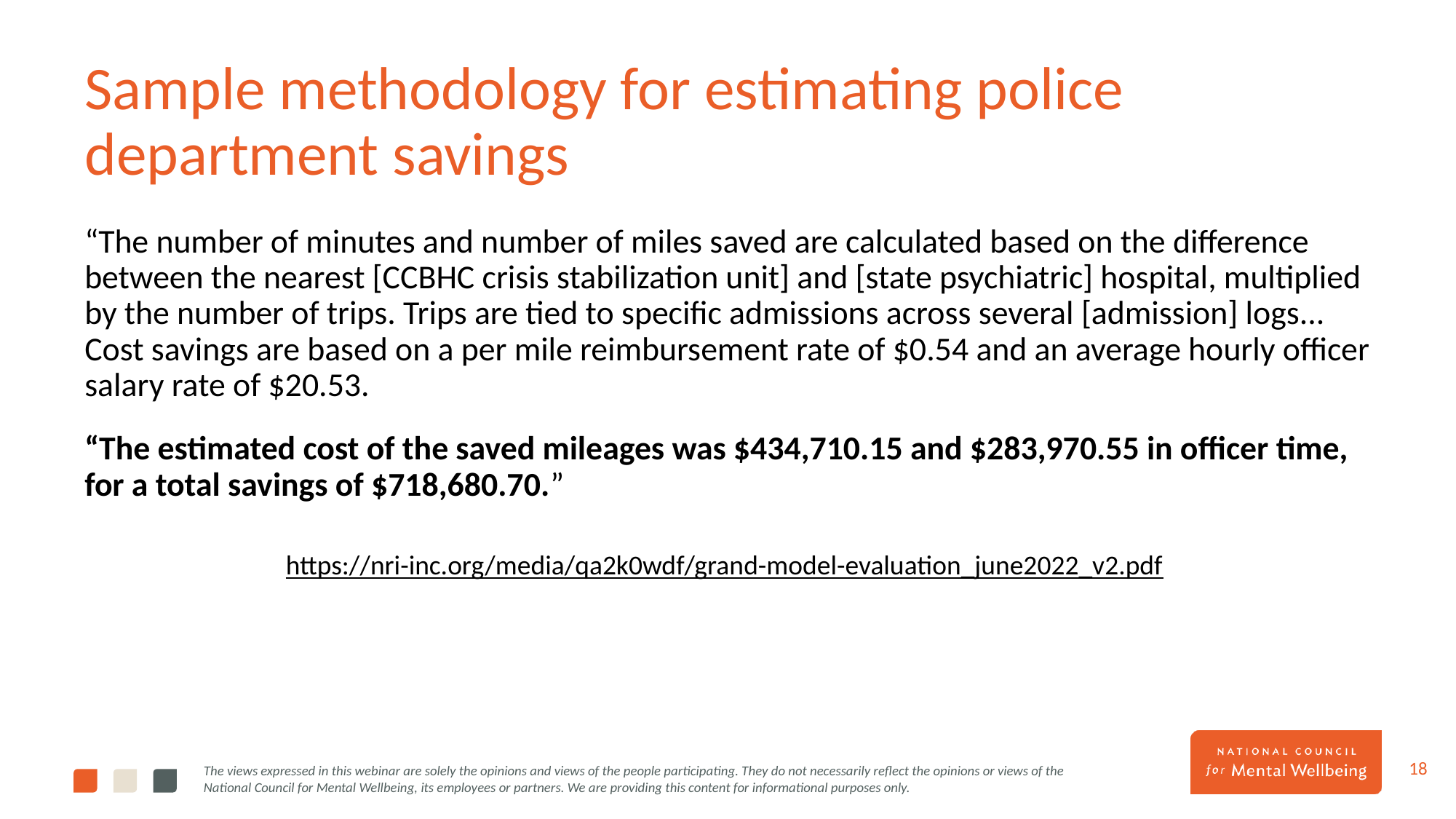

# Sample methodology for estimating police department savings
“The number of minutes and number of miles saved are calculated based on the difference between the nearest [CCBHC crisis stabilization unit] and [state psychiatric] hospital, multiplied by the number of trips. Trips are tied to specific admissions across several [admission] logs... Cost savings are based on a per mile reimbursement rate of $0.54 and an average hourly officer salary rate of $20.53.
“The estimated cost of the saved mileages was $434,710.15 and $283,970.55 in officer time, for a total savings of $718,680.70.”
https://nri-inc.org/media/qa2k0wdf/grand-model-evaluation_june2022_v2.pdf
18